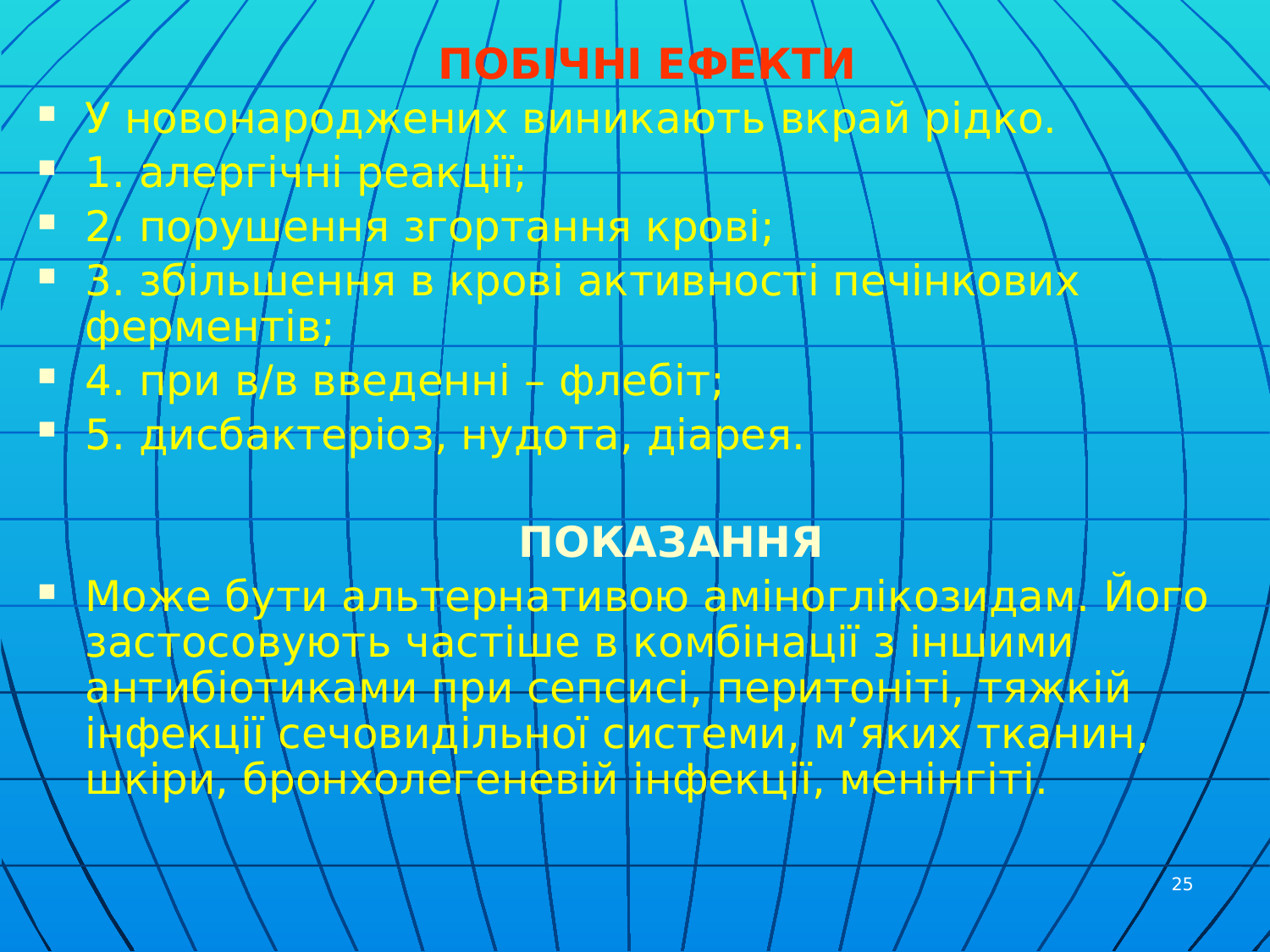

ПОБІЧНІ ЕФЕКТИ
У новонароджених виникають вкрай рідко.
1. алергічні реакції;
2. порушення згортання крові;
3. збільшення в крові активності печінкових ферментів;
4. при в/в введенні – флебіт;
5. дисбактеріоз, нудота, діарея.

	ПОКАЗАННЯ
Може бути альтернативою аміноглікозидам. Його застосовують частіше в комбінації з іншими антибіотиками при сепсисі, перитоніті, тяжкій інфекції сечовидільної системи, м’яких тканин, шкіри, бронхолегеневій інфекції, менінгіті.
25